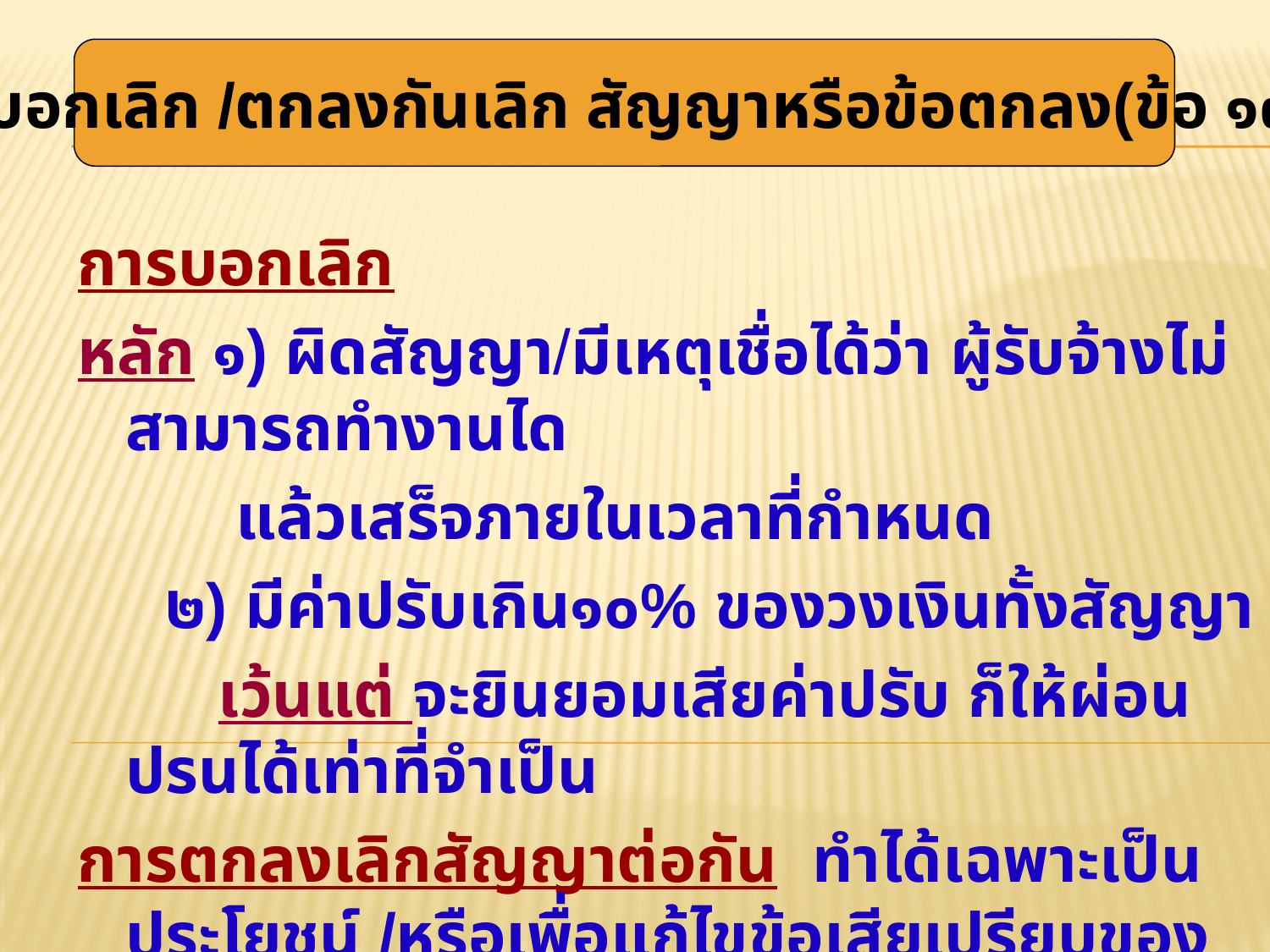

การบอกเลิก /ตกลงกันเลิก สัญญาหรือข้อตกลง(ข้อ ๑๓๗)
การบอกเลิก
หลัก ๑) ผิดสัญญา/มีเหตุเชื่อได้ว่า ผู้รับจ้างไม่สามารถทำงานได
         แล้วเสร็จภายในเวลาที่กำหนด
     ๒) มีค่าปรับเกิน๑๐% ของวงเงินทั้งสัญญา
        เว้นแต่ จะยินยอมเสียค่าปรับ ก็ให้ผ่อนปรนได้เท่าที่จำเป็น
การตกลงเลิกสัญญาต่อกัน  ทำได้เฉพาะเป็นประโยชน์ /หรือเพื่อแก้ไขข้อเสียเปรียบของราชการหากปฏิบัติตามสัญญา/ข้อตกลงต่อไป